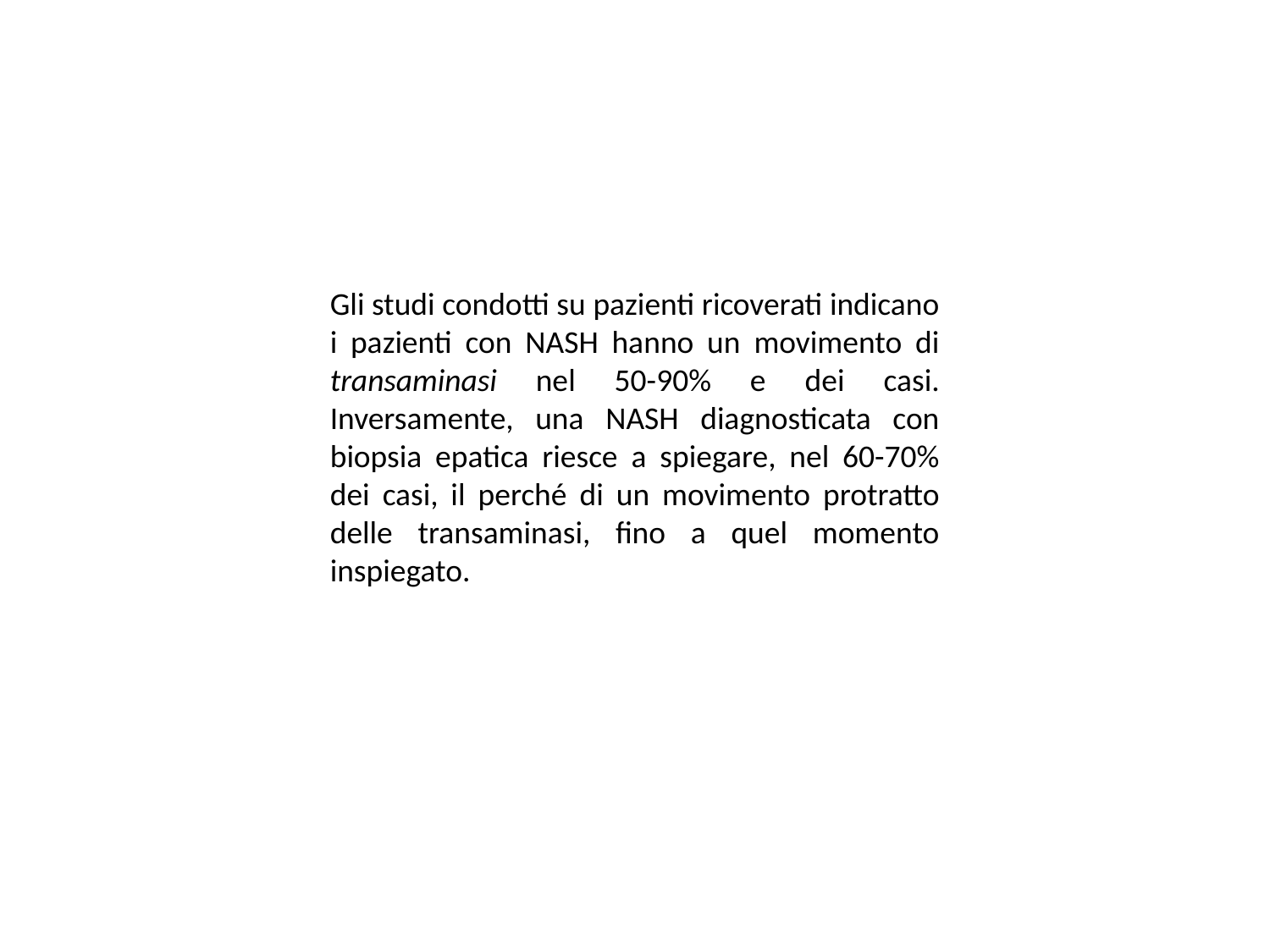

Gli studi condotti su pazienti ricoverati indicano i pazienti con NASH hanno un movimento di transaminasi nel 50-90% e dei casi. Inversamente, una NASH diagnosticata con biopsia epatica riesce a spiegare, nel 60-70% dei casi, il perché di un movimento protratto delle transaminasi, fino a quel momento inspiegato.